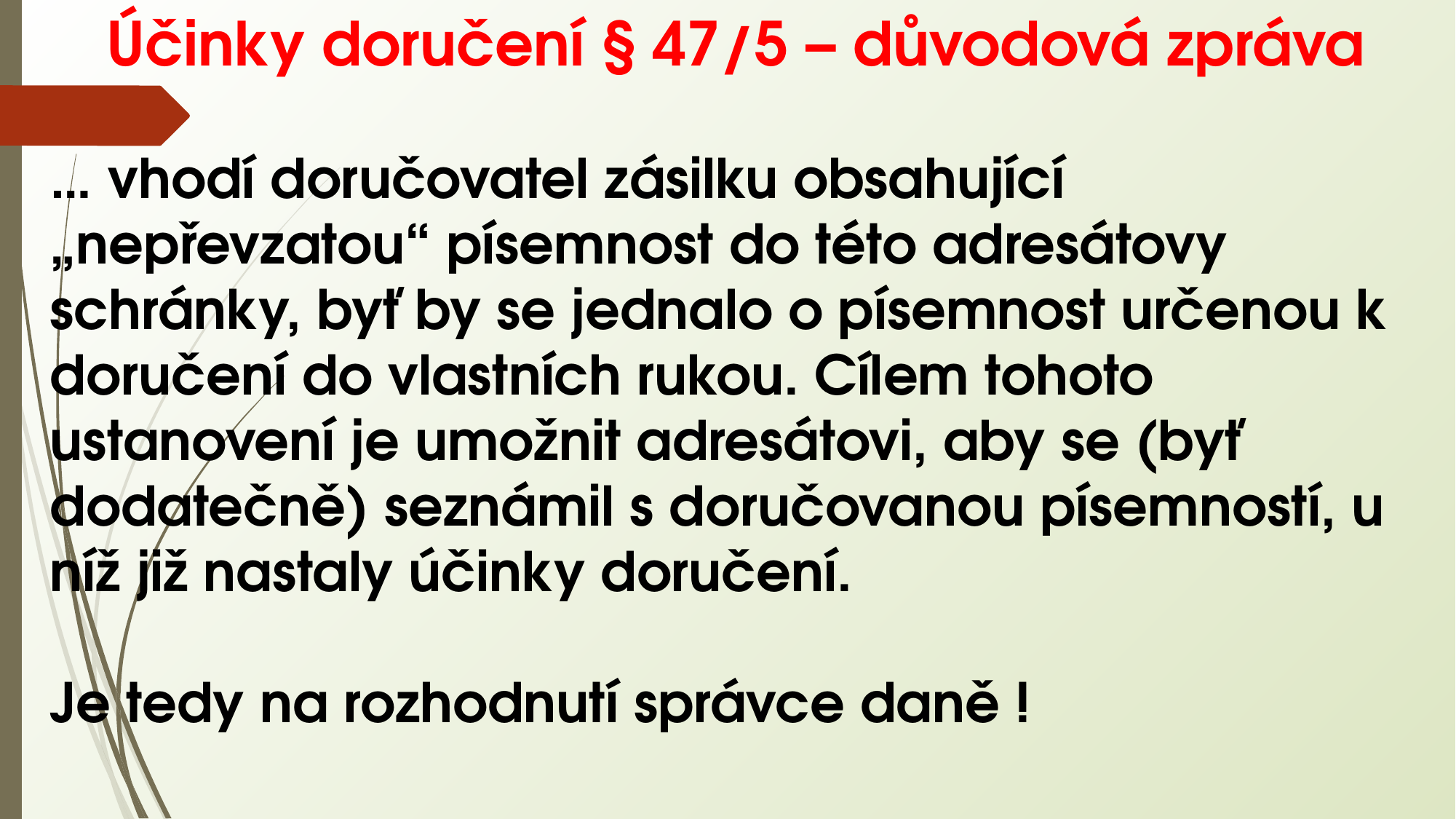

Účinky doručení § 47/5 – důvodová zpráva

… vhodí doručovatel zásilku obsahující „nepřevzatou“ písemnost do této adresátovy schránky, byť by se jednalo o písemnost určenou k doručení do vlastních rukou. Cílem tohoto ustanovení je umožnit adresátovi, aby se (byť dodatečně) seznámil s doručovanou písemností, u níž již nastaly účinky doručení.

Je tedy na rozhodnutí správce daně !